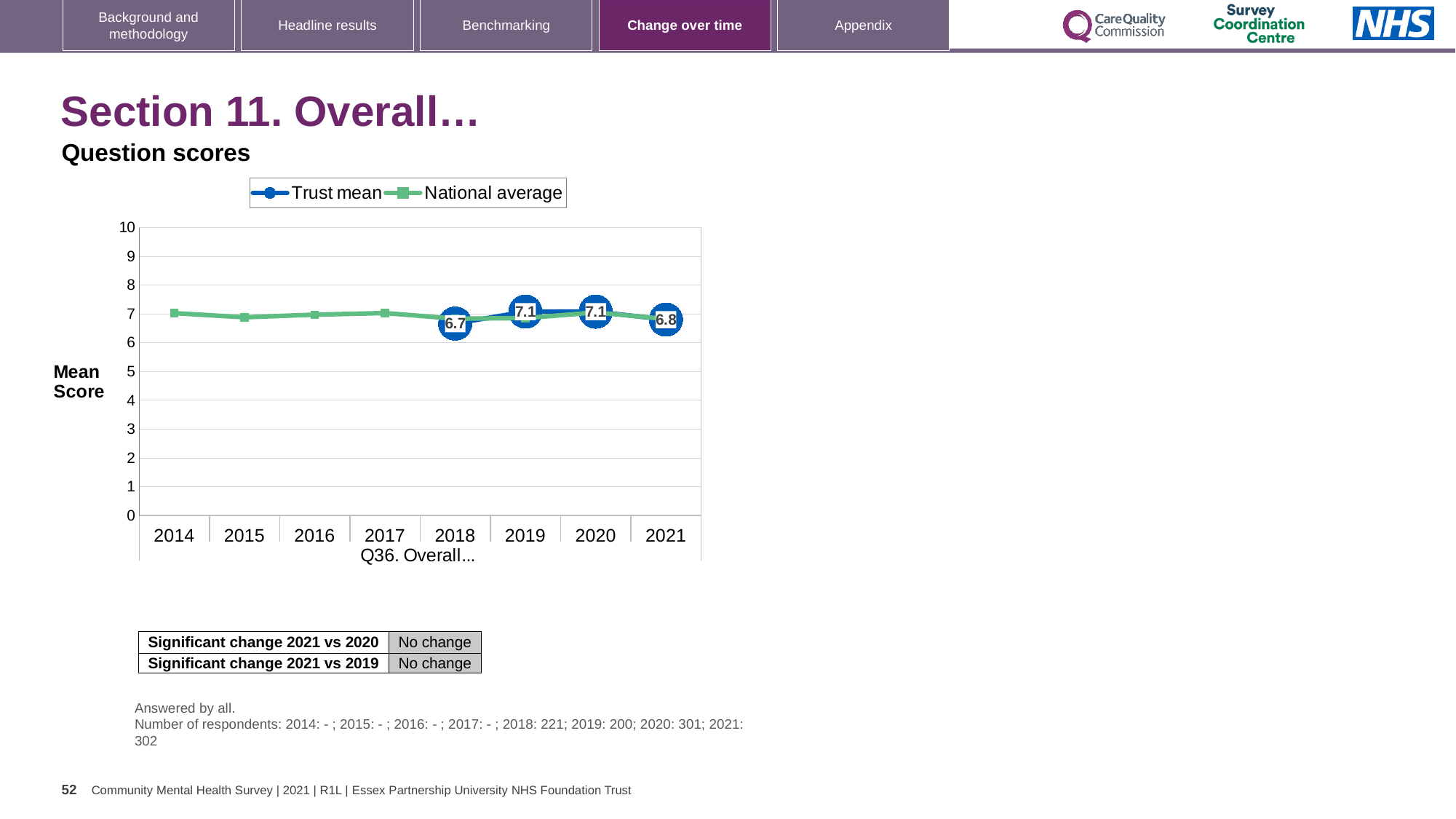

# Section 11. Overall…
Question scores

### Chart

| Category | Trust mean | National average |
|---|---|---|
| 2014 | None | 7.027027916725072 |
| 2015 | None | 6.883967910304355 |
| 2016 | None | 6.974981414519081 |
| 2017 | None | 7.029817967674326 |
| 2018 | 6.66535853142134 | 6.8350870270286 |
| 2019 | 7.08260727829883 | 6.855993264170402 |
| 2020 | 7.07893685283113 | 7.053089117360716 |
| 2021 | 6.80450226021539 | 6.822825881440929 |
| Significant change 2021 vs 2020 | No change |
| --- | --- |
| Significant change 2021 vs 2019 | No change |
Answered by all.
Number of respondents: 2014: - ; 2015: - ; 2016: - ; 2017: - ; 2018: 221; 2019: 200; 2020: 301; 2021: 302
52